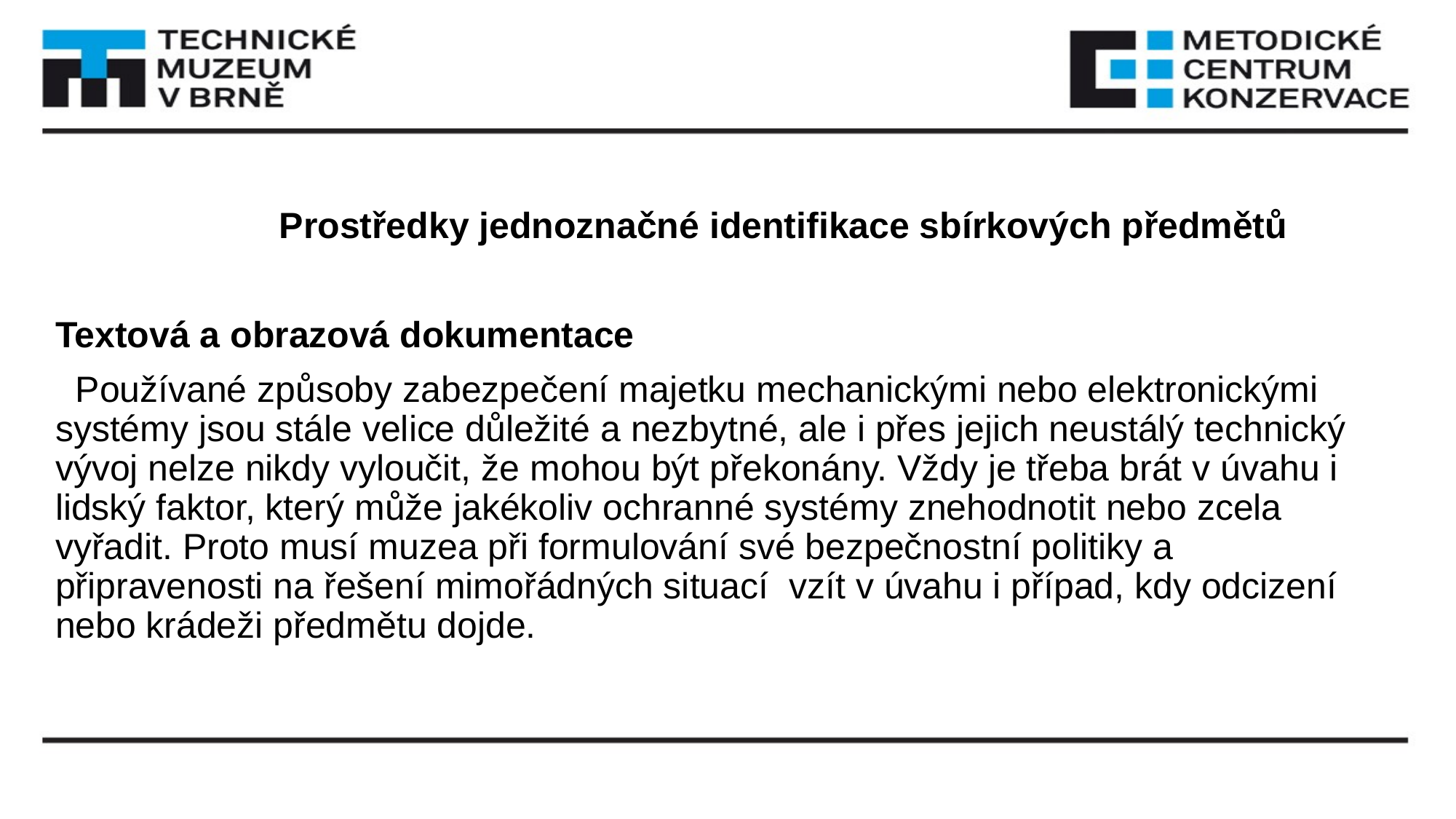

#
                      Prostředky jednoznačné identifikace sbírkových předmětů

Textová a obrazová dokumentace
  Používané způsoby zabezpečení majetku mechanickými nebo elektronickými systémy jsou stále velice důležité a nezbytné, ale i přes jejich neustálý technický vývoj nelze nikdy vyloučit, že mohou být překonány. Vždy je třeba brát v úvahu i lidský faktor, který může jakékoliv ochranné systémy znehodnotit nebo zcela vyřadit. Proto musí muzea při formulování své bezpečnostní politiky a připravenosti na řešení mimořádných situací  vzít v úvahu i případ, kdy odcizení nebo krádeži předmětu dojde.